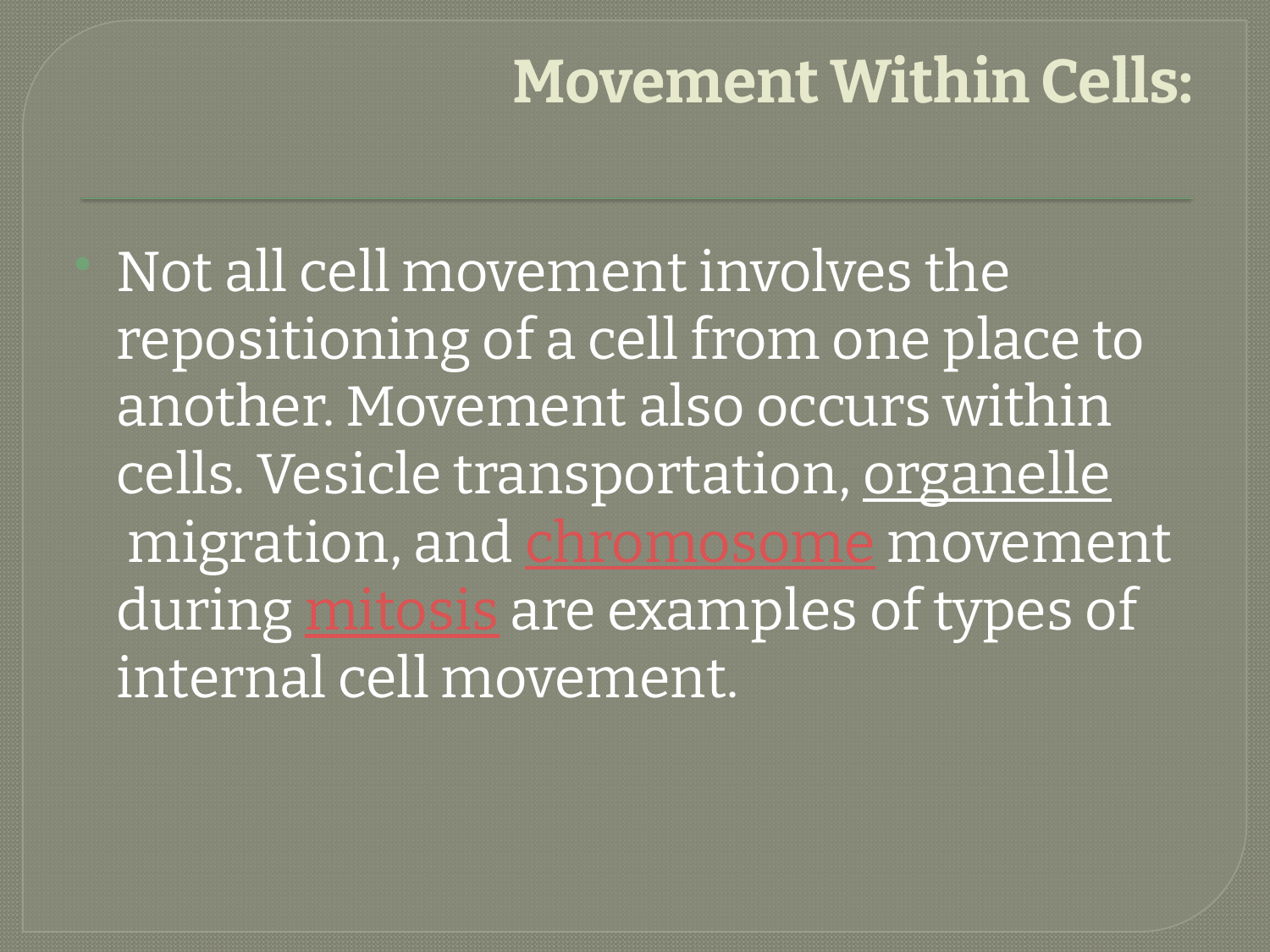

# Movement Within Cells:
Not all cell movement involves the repositioning of a cell from one place to another. Movement also occurs within cells. Vesicle transportation, organelle migration, and chromosome movement during mitosis are examples of types of internal cell movement.